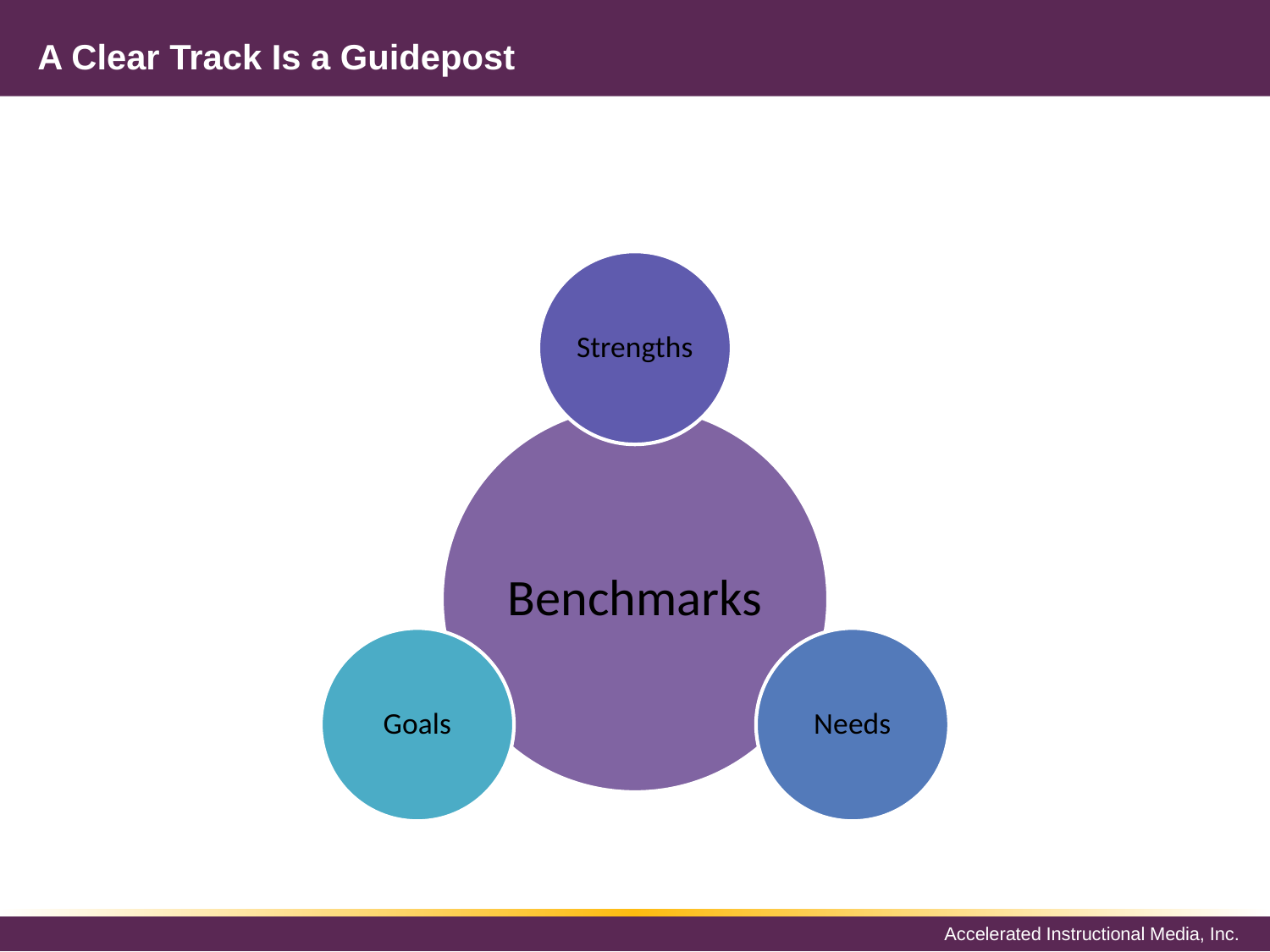

# A Clear Track Is a Guidepost

Strengths
Benchmarks
Goals
Needs